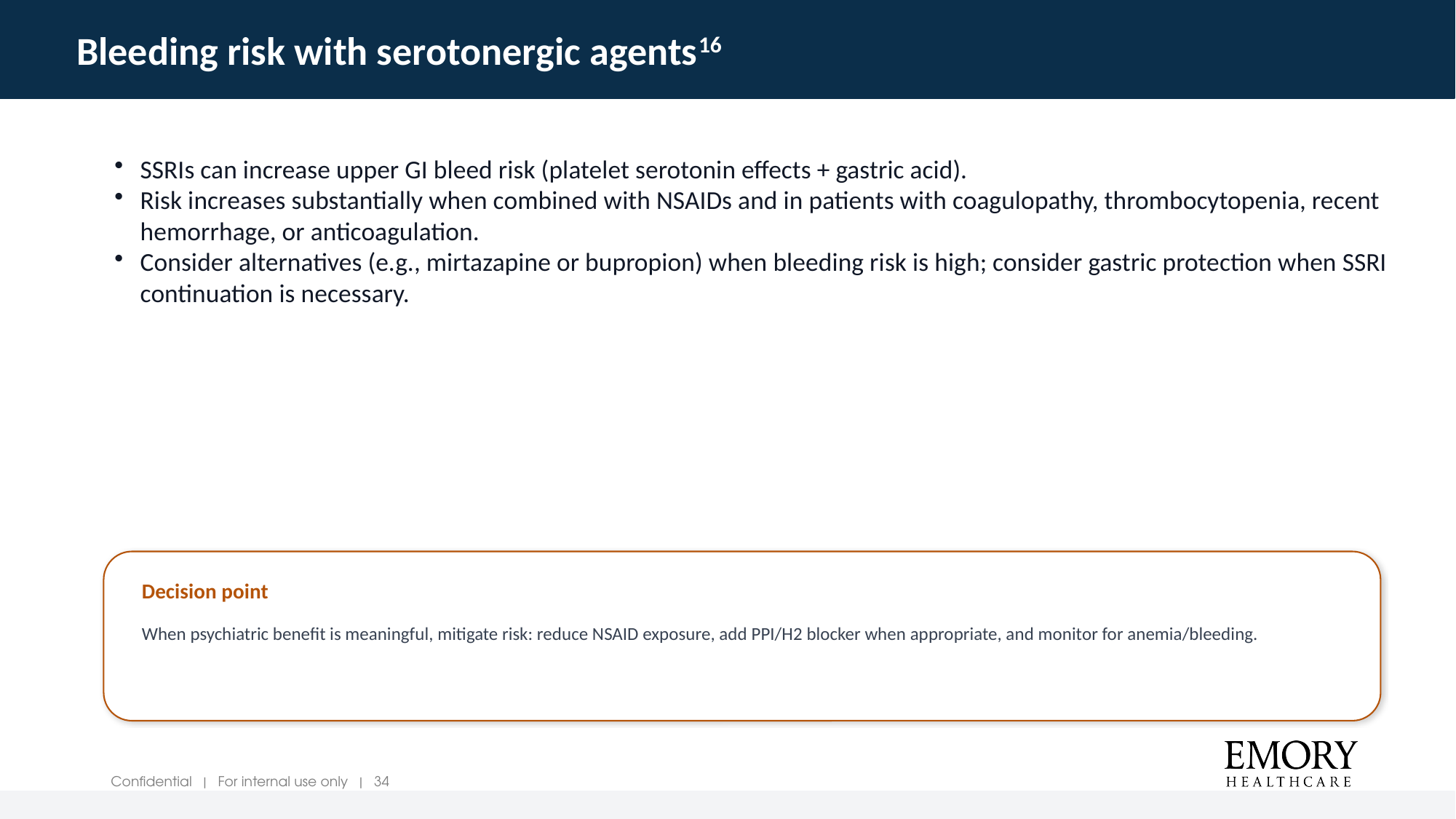

Bleeding risk with serotonergic agents16
SSRIs can increase upper GI bleed risk (platelet serotonin effects + gastric acid).
Risk increases substantially when combined with NSAIDs and in patients with coagulopathy, thrombocytopenia, recent hemorrhage, or anticoagulation.
Consider alternatives (e.g., mirtazapine or bupropion) when bleeding risk is high; consider gastric protection when SSRI continuation is necessary.

Decision point
When psychiatric benefit is meaningful, mitigate risk: reduce NSAID exposure, add PPI/H2 blocker when appropriate, and monitor for anemia/bleeding.